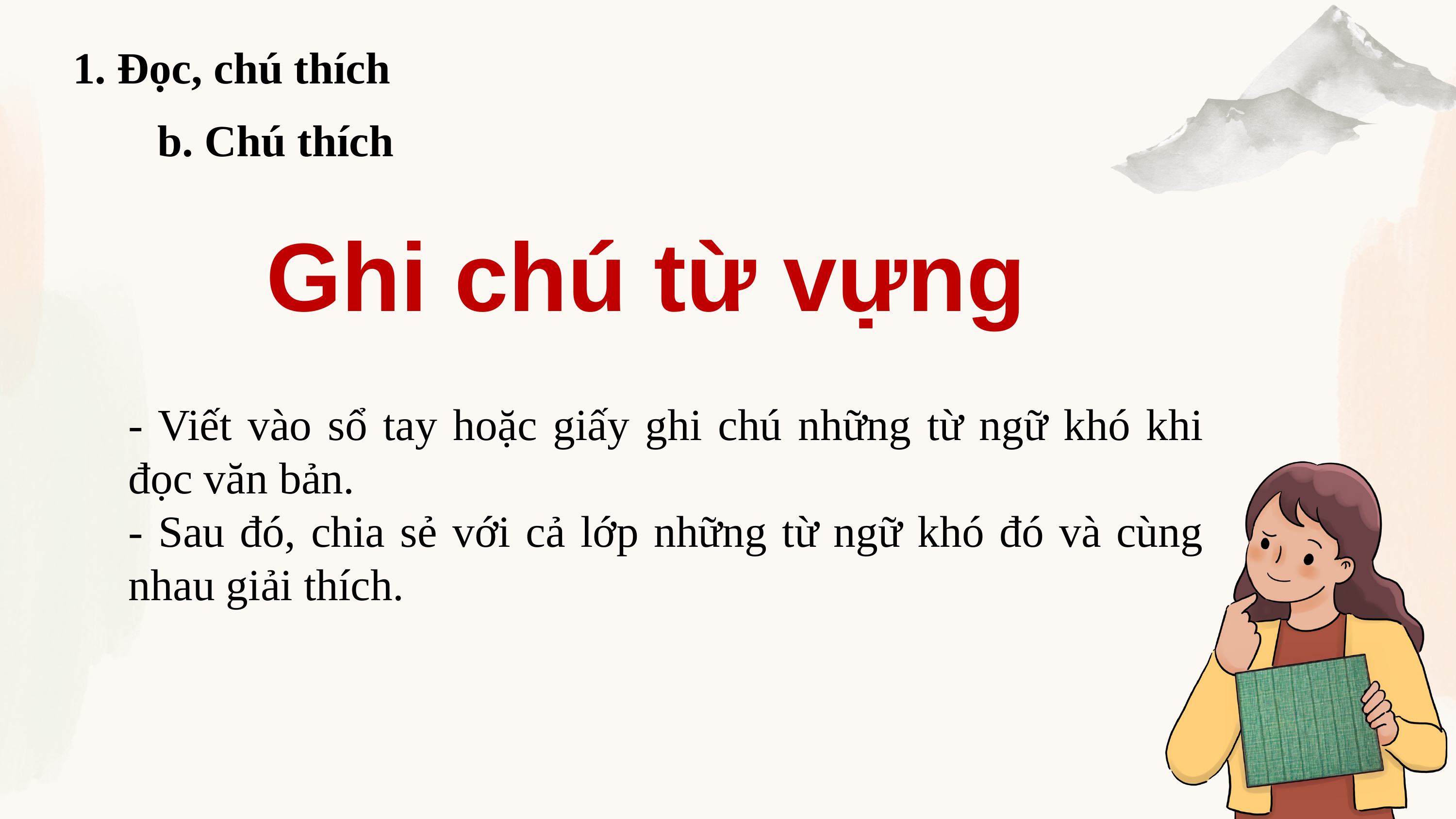

1. Đọc, chú thích
b. Chú thích
Ghi chú từ vựng
- Viết vào sổ tay hoặc giấy ghi chú những từ ngữ khó khi đọc văn bản.
- Sau đó, chia sẻ với cả lớp những từ ngữ khó đó và cùng nhau giải thích.